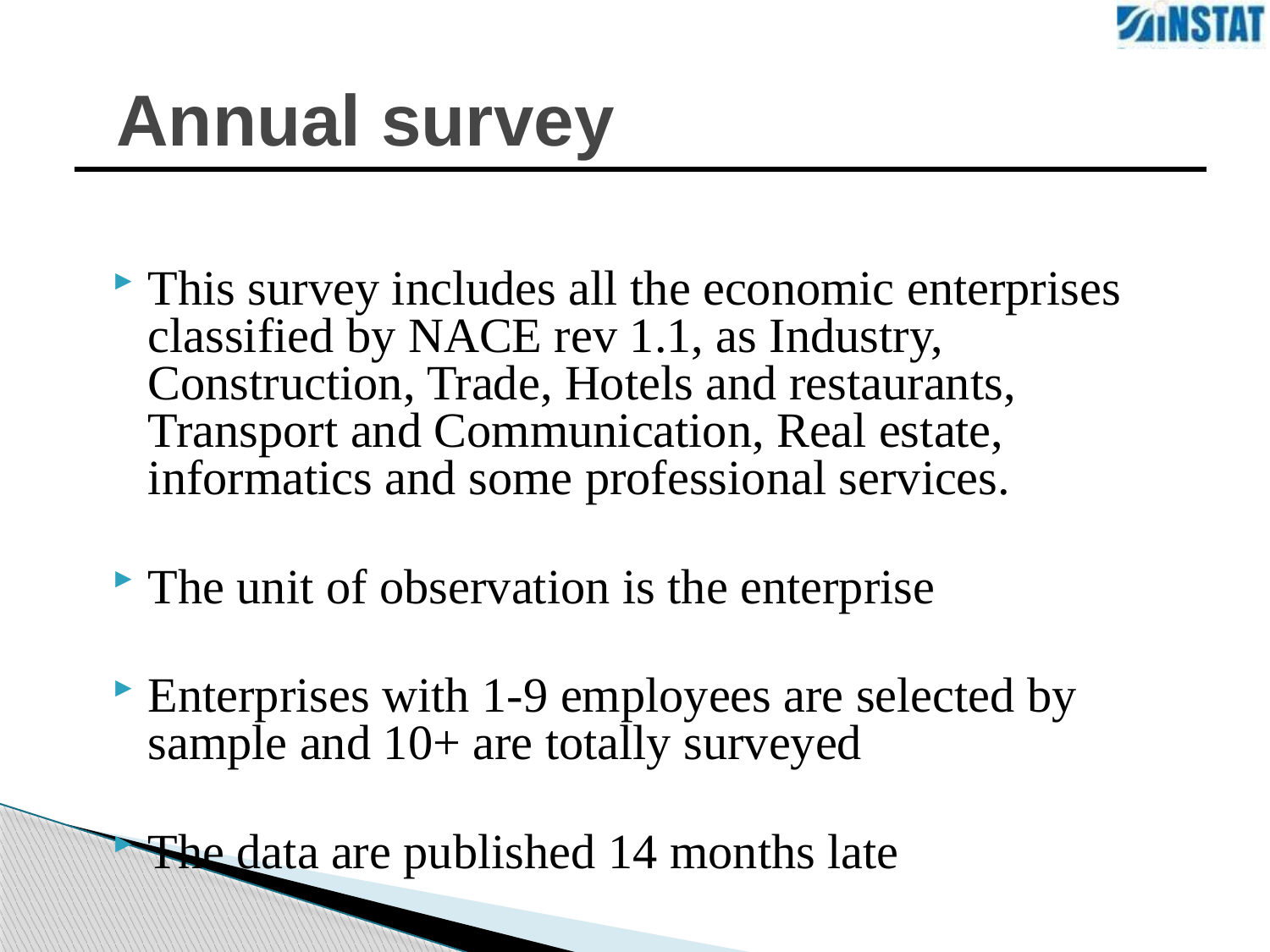

# Annual survey
|  |
| --- |

This survey includes all the economic enterprises classified by NACE rev 1.1, as Industry, Construction, Trade, Hotels and restaurants, Transport and Communication, Real estate, informatics and some professional services.

The unit of observation is the enterprise

Enterprises with 1-9 employees are selected by sample and 10+ are totally surveyed

The data are published 14 months late